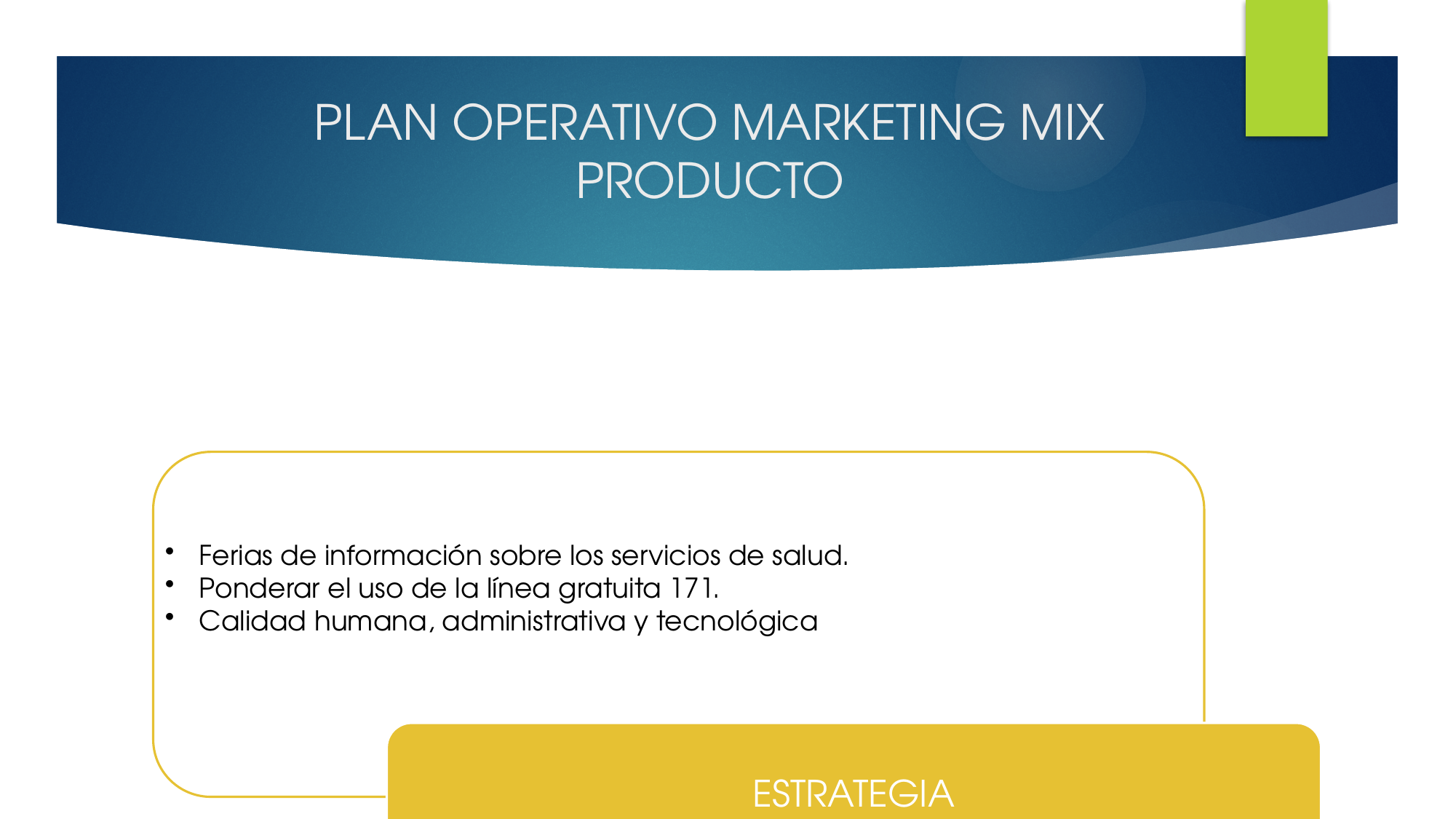

# PLAN OPERATIVO MARKETING MIX PRODUCTO
ESTRATEGIA
Ferias de información sobre los servicios de salud.
Ponderar el uso de la línea gratuita 171.
Calidad humana, administrativa y tecnológica